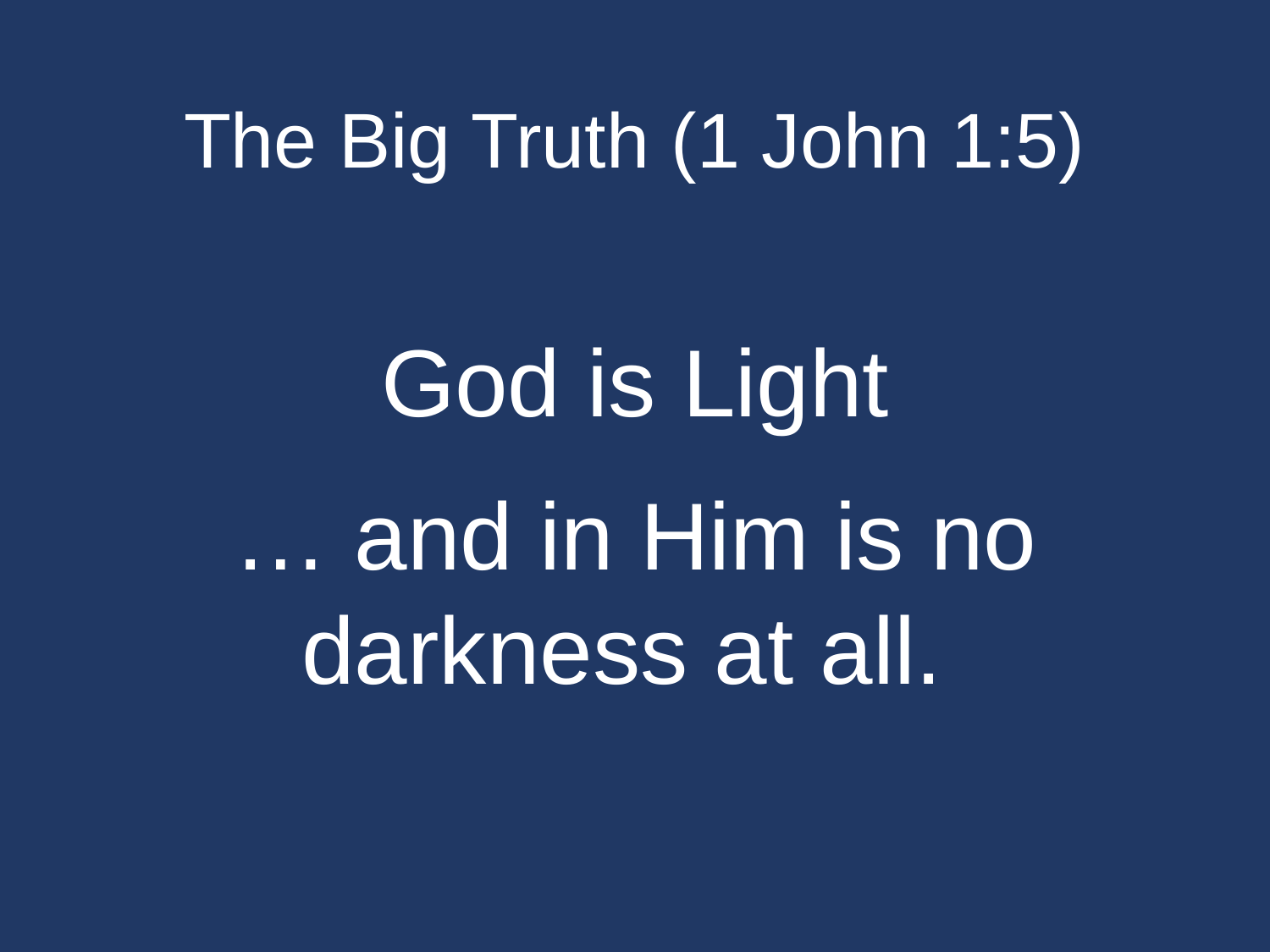

# The Big Truth (1 John 1:5)
God is Light
… and in Him is no darkness at all.